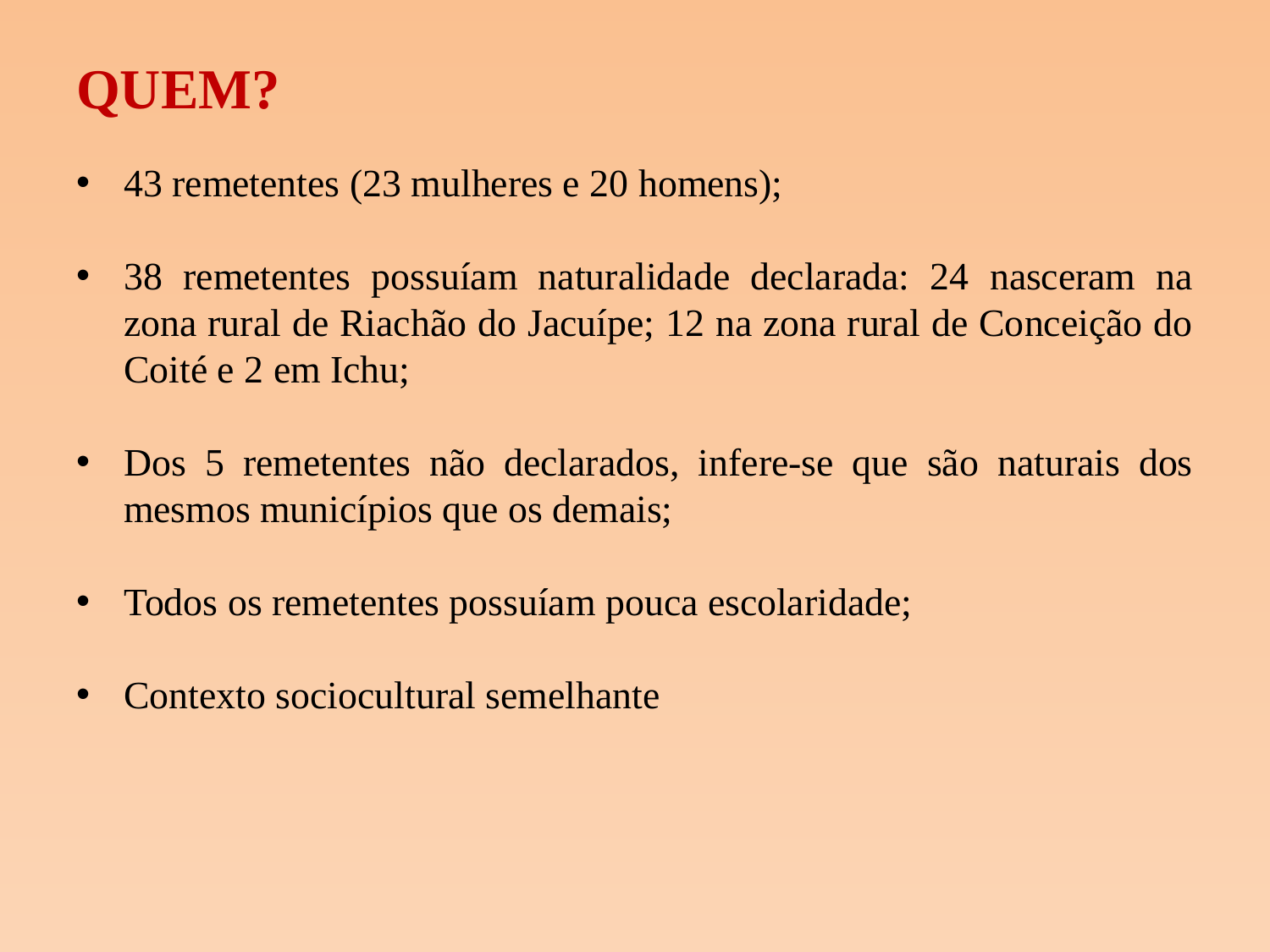

QUEM?

43 remetentes (23 mulheres e 20 homens);

38 remetentes possuíam naturalidade declarada: 24 nasceram na zona rural de Riachão do Jacuípe; 12 na zona rural de Conceição do Coité e 2 em Ichu;

Dos 5 remetentes não declarados, infere-se que são naturais dos mesmos municípios que os demais;

Todos os remetentes possuíam pouca escolaridade;

Contexto sociocultural semelhante